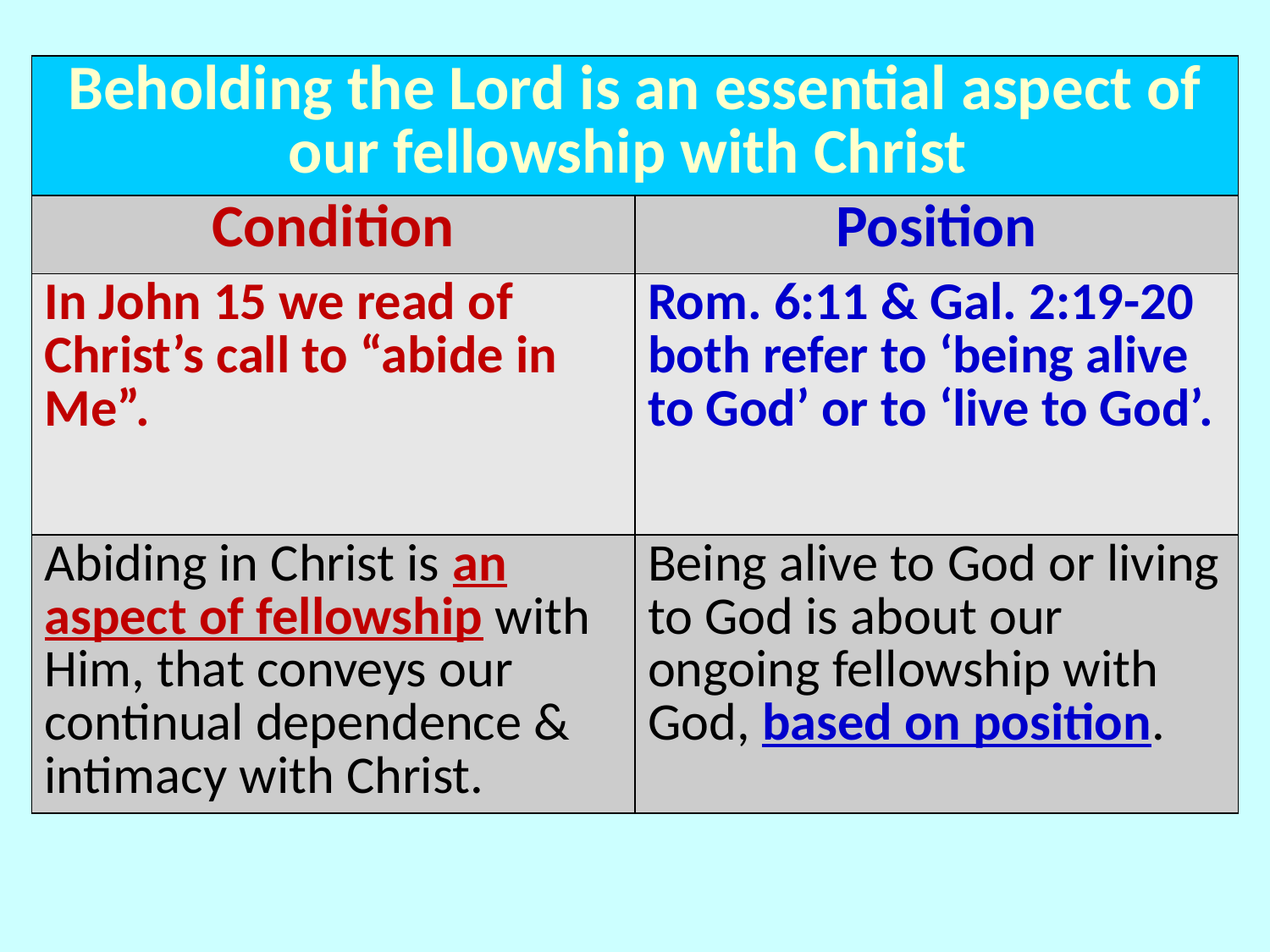

| Beholding the Lord is an essential aspect of our fellowship with Christ |  |
| --- | --- |
| Condition | Position |
| In John 15 we read of Christ’s call to “abide in Me”. | Rom. 6:11 & Gal. 2:19-20 both refer to ‘being alive to God’ or to ‘live to God’. |
| Abiding in Christ is an aspect of fellowship with Him, that conveys our continual dependence & intimacy with Christ. | Being alive to God or living to God is about our ongoing fellowship with God, based on position. |